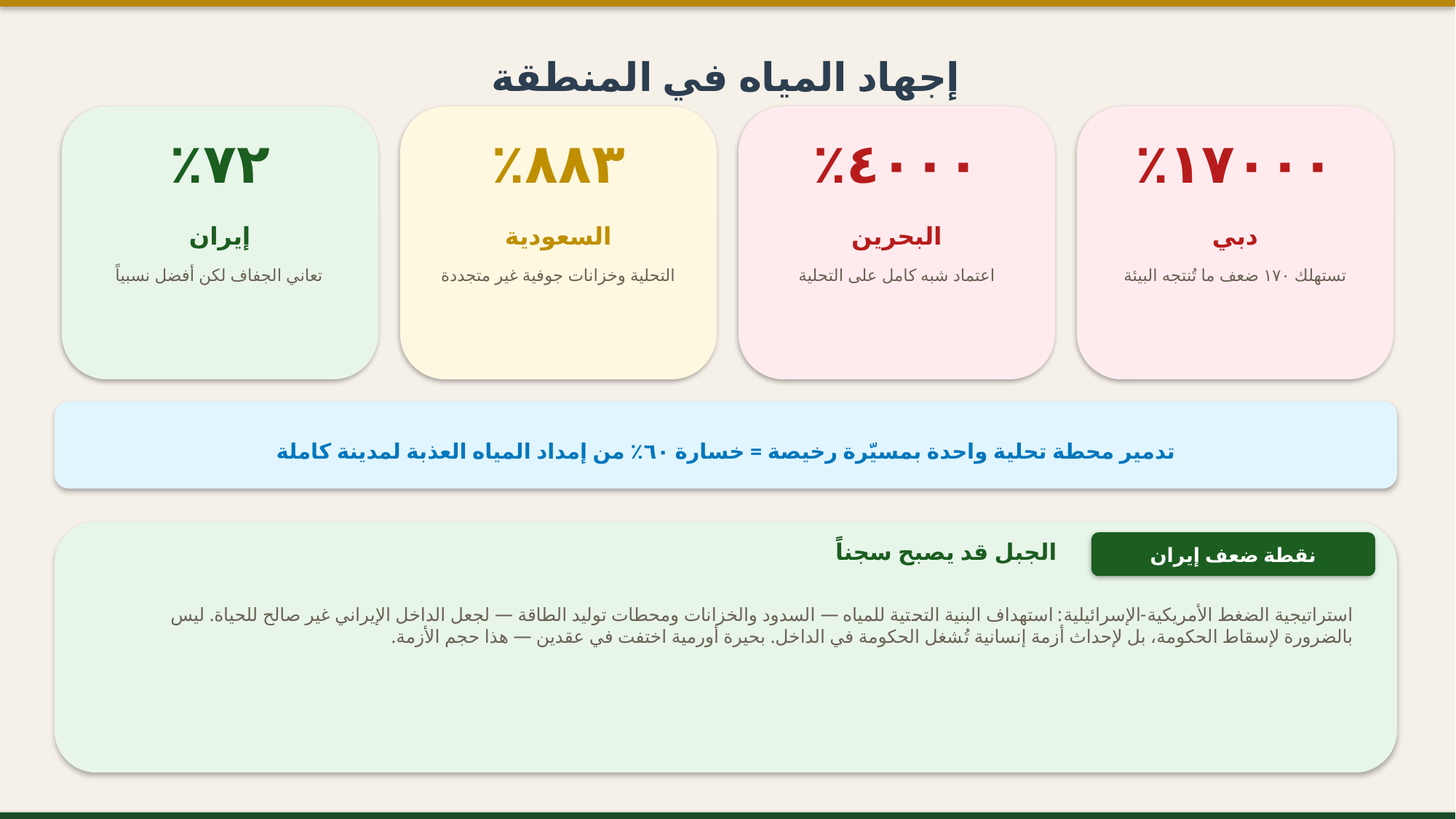

إجهاد المياه في المنطقة

٧٢٪
٨٨٣٪
٤٠٠٠٪
١٧٠٠٠٪
إيران
السعودية
البحرين
دبي
تعاني الجفاف لكن أفضل نسبياً
التحلية وخزانات جوفية غير متجددة
اعتماد شبه كامل على التحلية
تستهلك ١٧٠ ضعف ما تُنتجه البيئة
تدمير محطة تحلية واحدة بمسيّرة رخيصة = خسارة ٦٠٪ من إمداد المياه العذبة لمدينة كاملة

الجبل قد يصبح سجناً
نقطة ضعف إيران
استراتيجية الضغط الأمريكية-الإسرائيلية: استهداف البنية التحتية للمياه — السدود والخزانات ومحطات توليد الطاقة — لجعل الداخل الإيراني غير صالح للحياة. ليس بالضرورة لإسقاط الحكومة، بل لإحداث أزمة إنسانية تُشغل الحكومة في الداخل. بحيرة أورمية اختفت في عقدين — هذا حجم الأزمة.